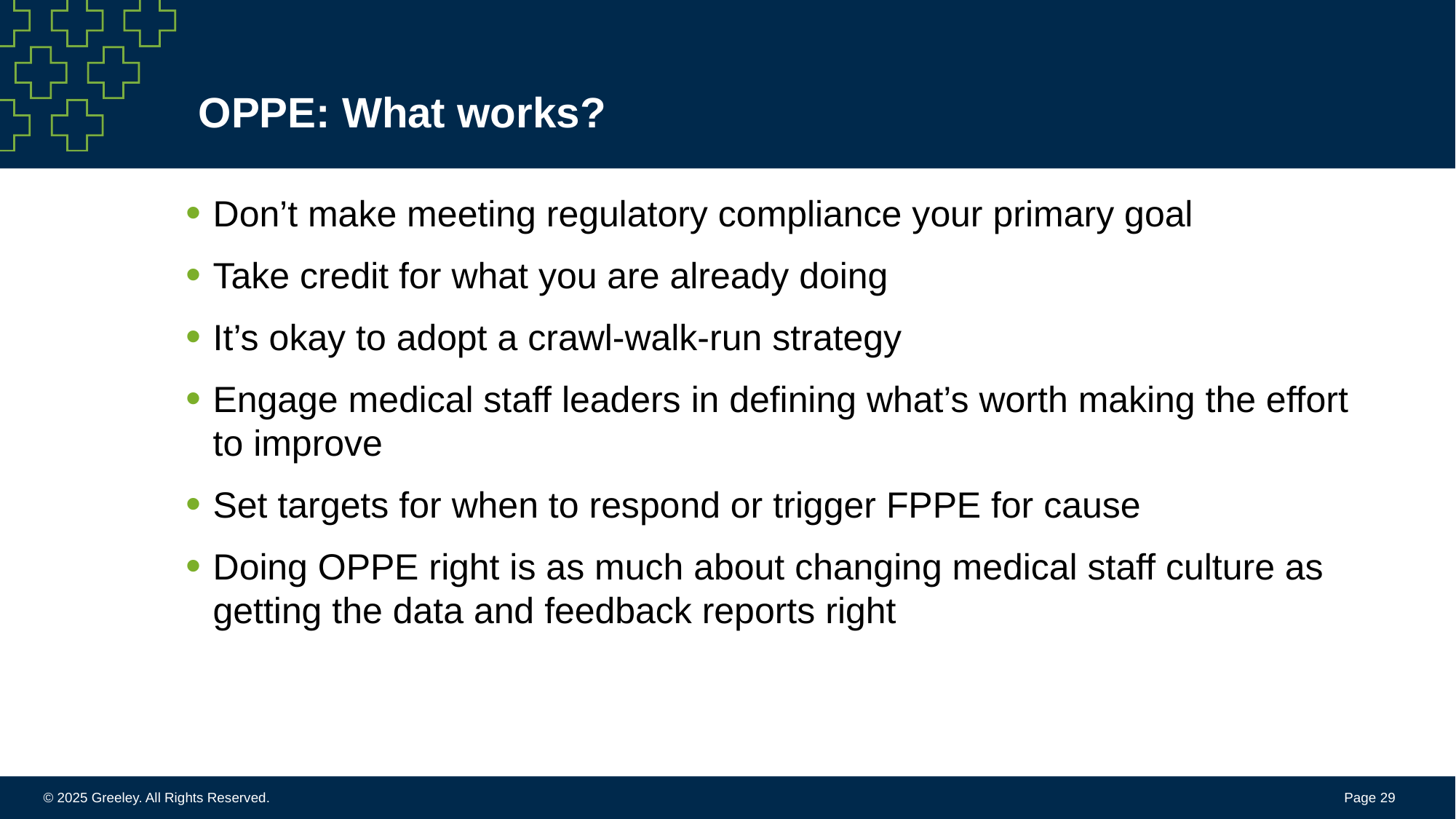

# OPPE: What works?
Don’t make meeting regulatory compliance your primary goal
Take credit for what you are already doing
It’s okay to adopt a crawl-walk-run strategy
Engage medical staff leaders in defining what’s worth making the effort to improve
Set targets for when to respond or trigger FPPE for cause
Doing OPPE right is as much about changing medical staff culture as getting the data and feedback reports right